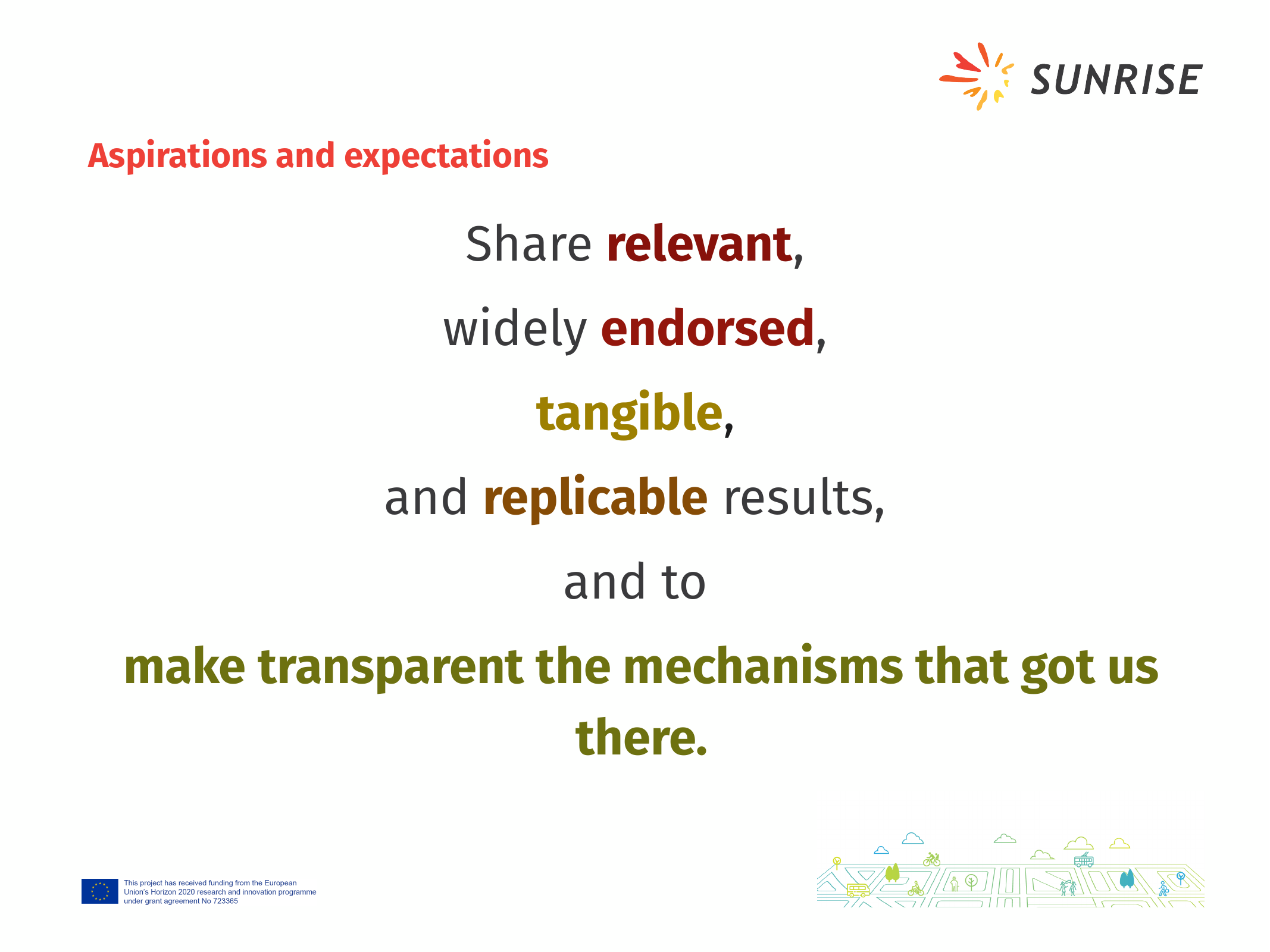

# Aspirations and expectations
Share relevant,
widely endorsed,
tangible,
and replicable results,
and to
make transparent the mechanisms that got us there.